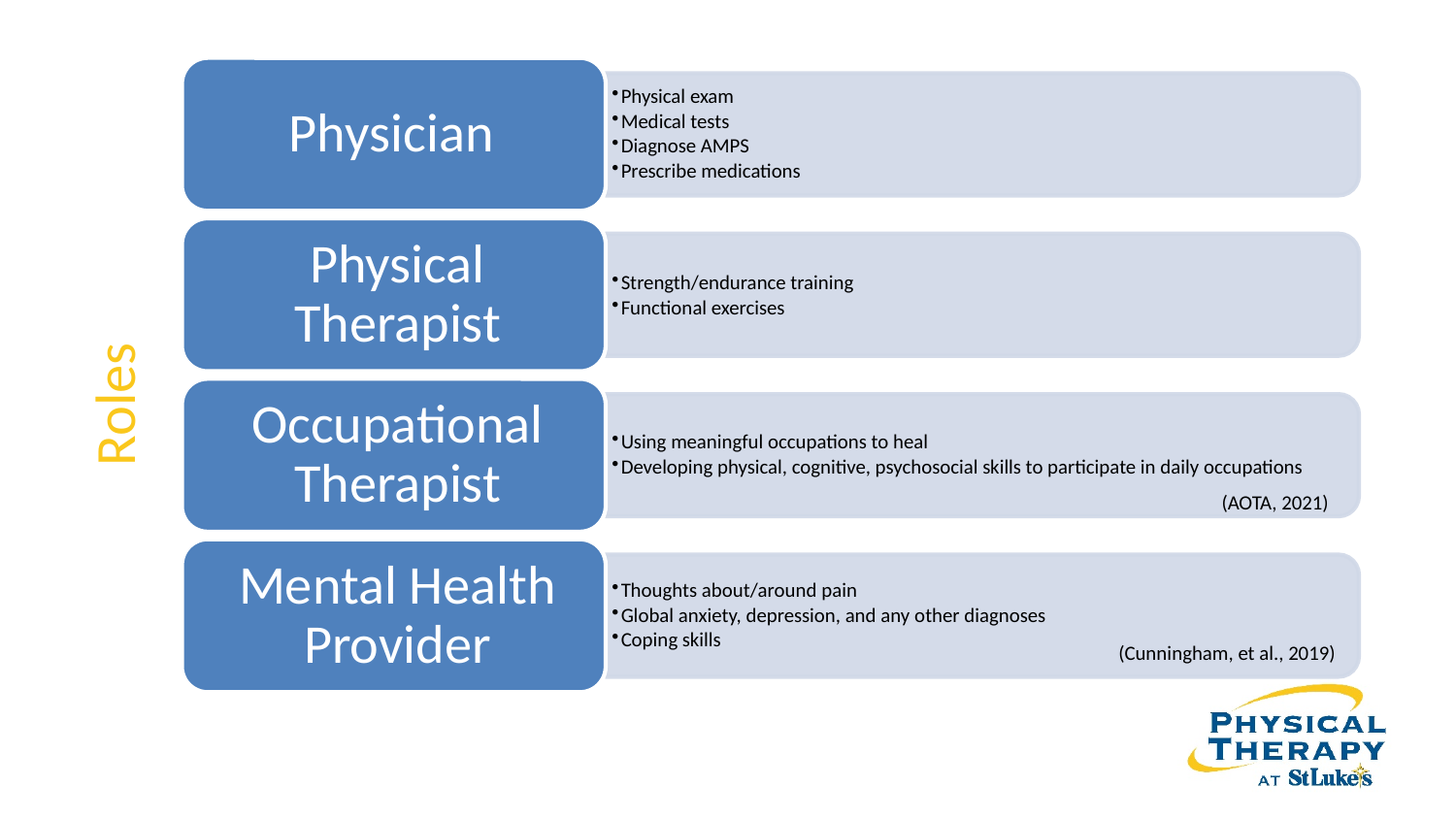

Physical exam
Medical tests
Diagnose AMPS
Prescribe medications
Physician

Strength/endurance training
Functional exercises

Physical Therapist
Using meaningful occupations to heal
Developing physical, cognitive, psychosocial skills to participate in daily occupations
Occupational Therapist
Thoughts about/around pain
Global anxiety, depression, and any other diagnoses
Coping skills
Mental Health Provider

Roles
(AOTA, 2021)
(Cunningham, et al., 2019)